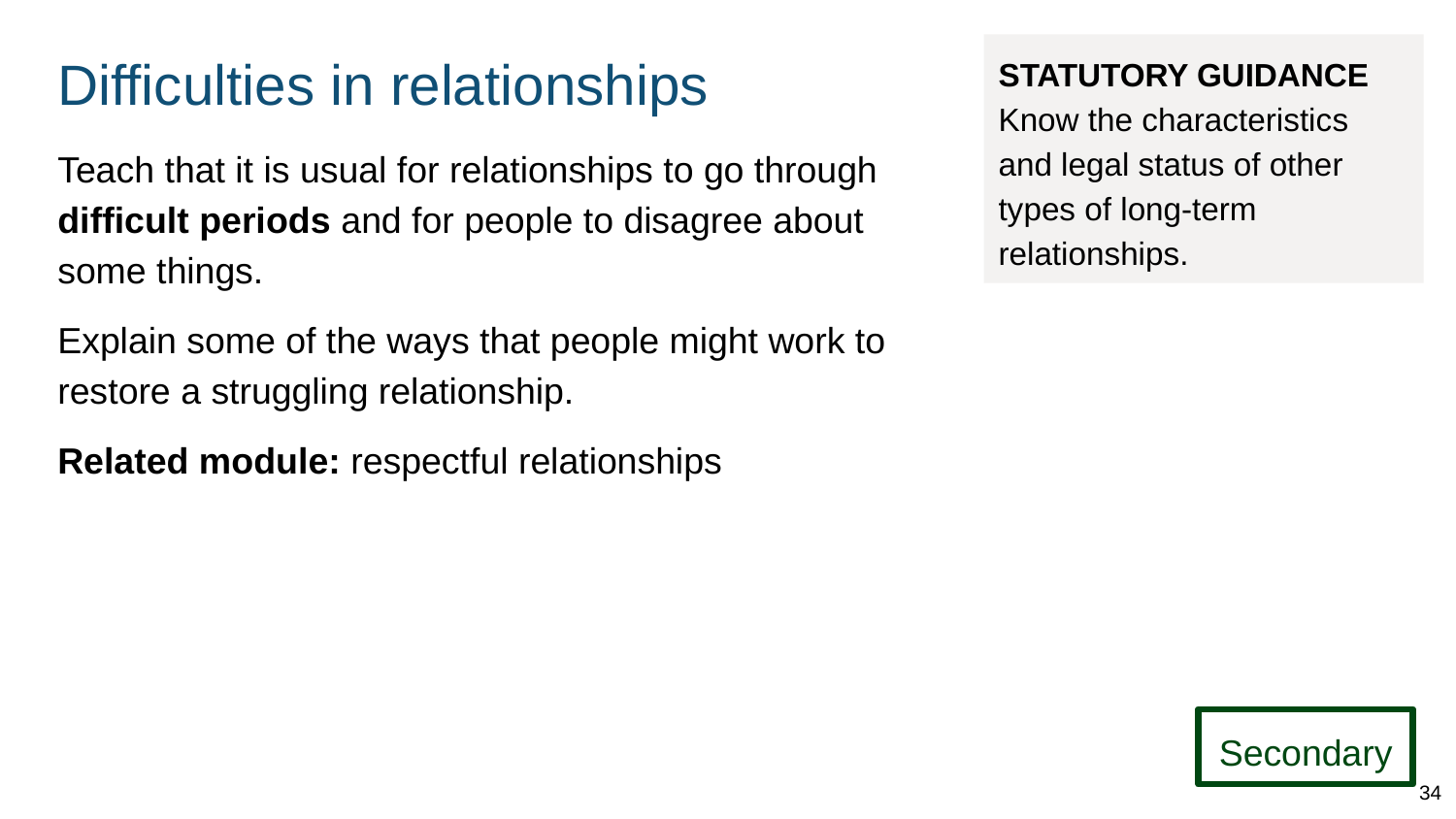

# Difficulties in relationships

STATUTORY GUIDANCE
Know the characteristics and legal status of other types of long-term relationships.

Teach that it is usual for relationships to go through difficult periods and for people to disagree about some things.
Explain some of the ways that people might work to restore a struggling relationship.
Related module: respectful relationships

Secondary
34